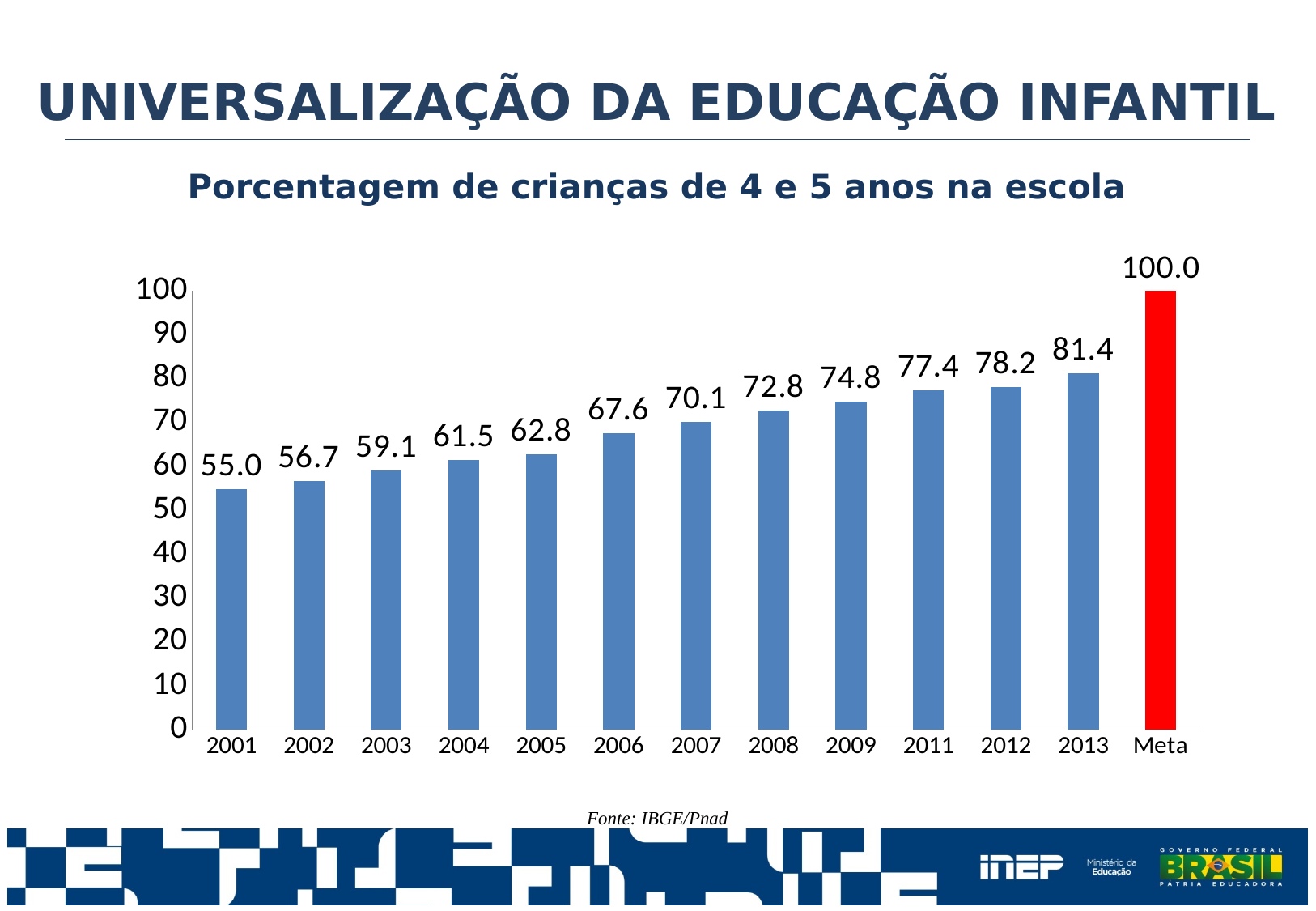

UNIVERSALIZAÇÃO DA EDUCAÇÃO INFANTIL
Porcentagem de crianças de 4 e 5 anos na escola

### Chart

| Category |  |
|---|---|
| 2001 | 54.96089142 |
| 2002 | 56.705931235 |
| 2003 | 59.053361463 |
| 2004 | 61.488367417 |
| 2005 | 62.788123163 |
| 2006 | 67.579344691 |
| 2007 | 70.120749784 |
| 2008 | 72.79585735954369 |
| 2009 | 74.84339360074691 |
| 2011 | 77.4136055 |
| 2012 | 78.1548414 |
| 2013 | 81.3558598 |
| Meta | 100.0 |
Fonte: IBGE/Pnad